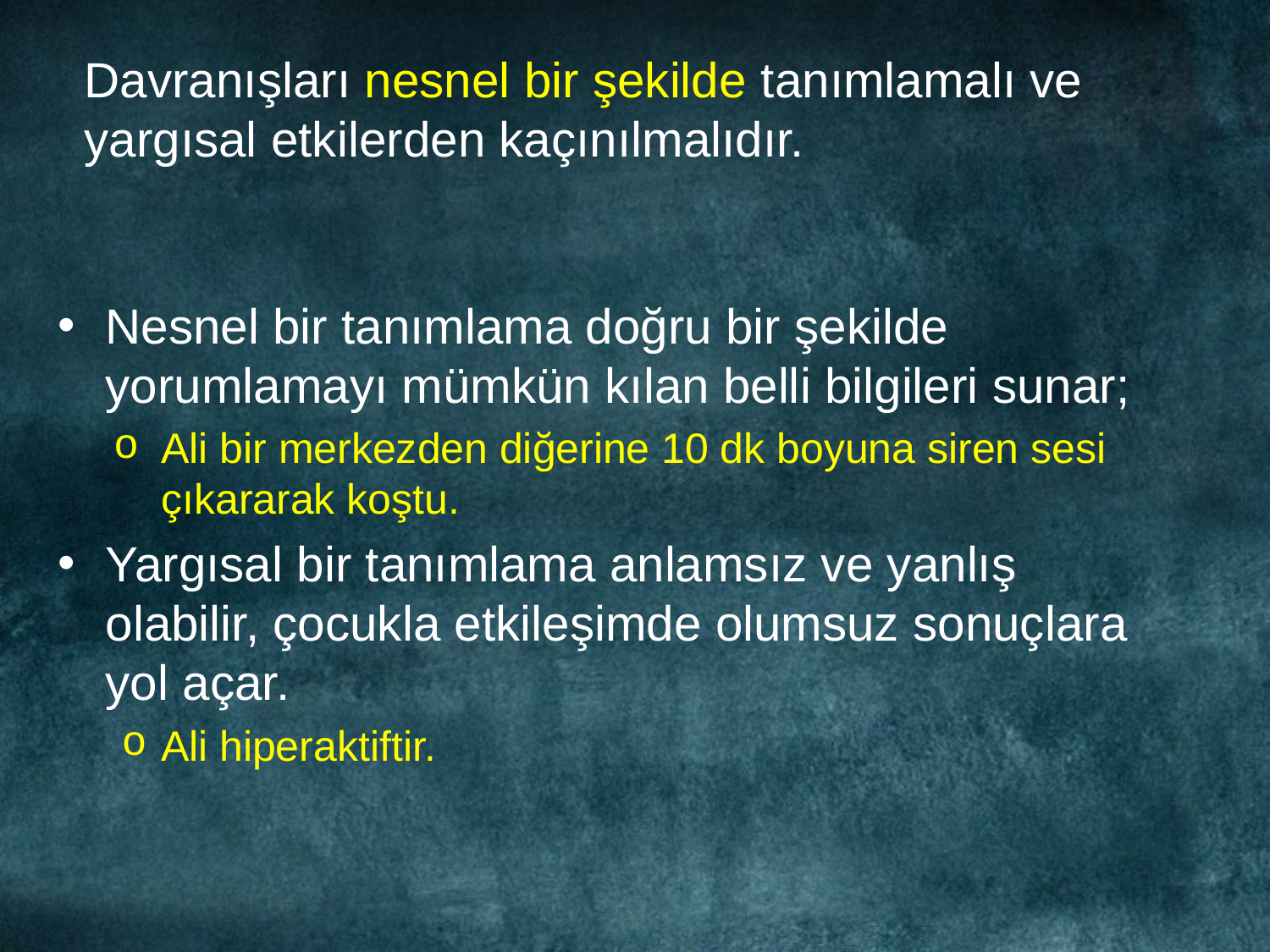

# Davranışları nesnel bir şekilde tanımlamalı ve yargısal etkilerden kaçınılmalıdır.
Nesnel bir tanımlama doğru bir şekilde yorumlamayı mümkün kılan belli bilgileri sunar;
Ali bir merkezden diğerine 10 dk boyuna siren sesi çıkararak koştu.
Yargısal bir tanımlama anlamsız ve yanlış olabilir, çocukla etkileşimde olumsuz sonuçlara yol açar.
Ali hiperaktiftir.